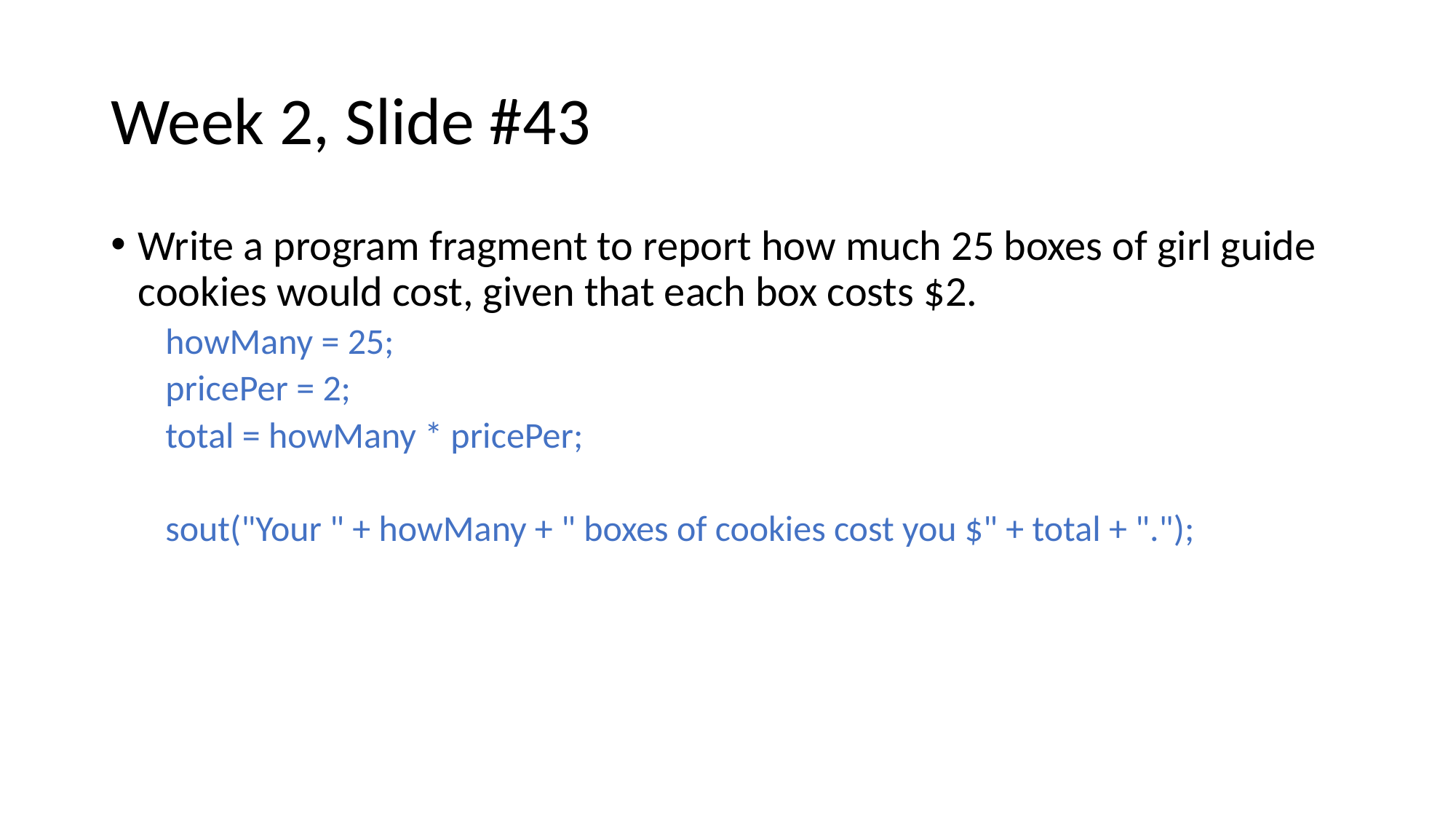

# Week 2, Slide #43
Write a program fragment to report how much 25 boxes of girl guide cookies would cost, given that each box costs $2.
howMany = 25;
pricePer = 2;
total = howMany * pricePer;

sout("Your " + howMany + " boxes of cookies cost you $" + total + ".");